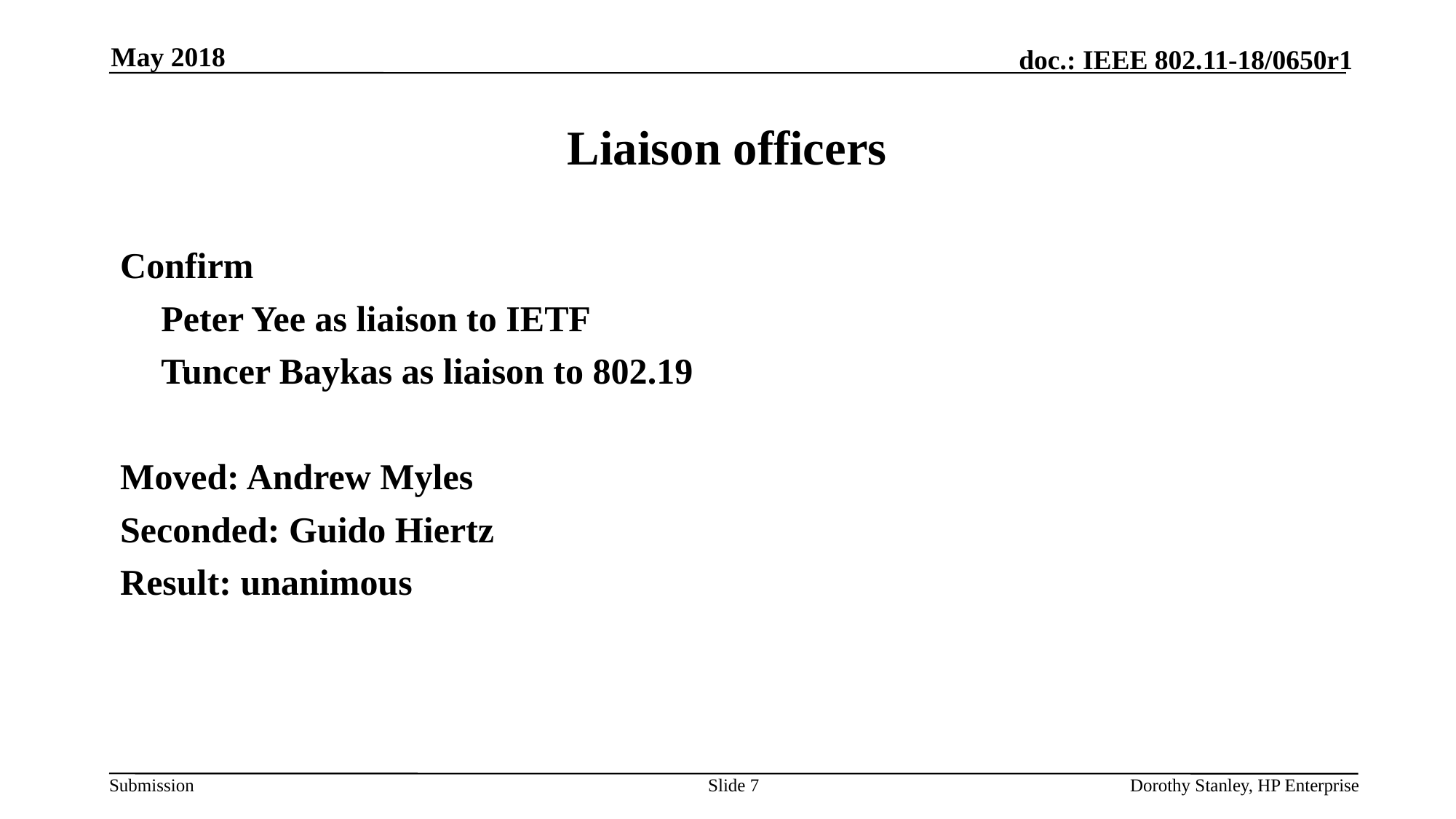

May 2018
# Liaison officers
Confirm
	Peter Yee as liaison to IETF
	Tuncer Baykas as liaison to 802.19

Moved: Andrew Myles
Seconded: Guido Hiertz
Result: unanimous
Slide 7
Dorothy Stanley, HP Enterprise